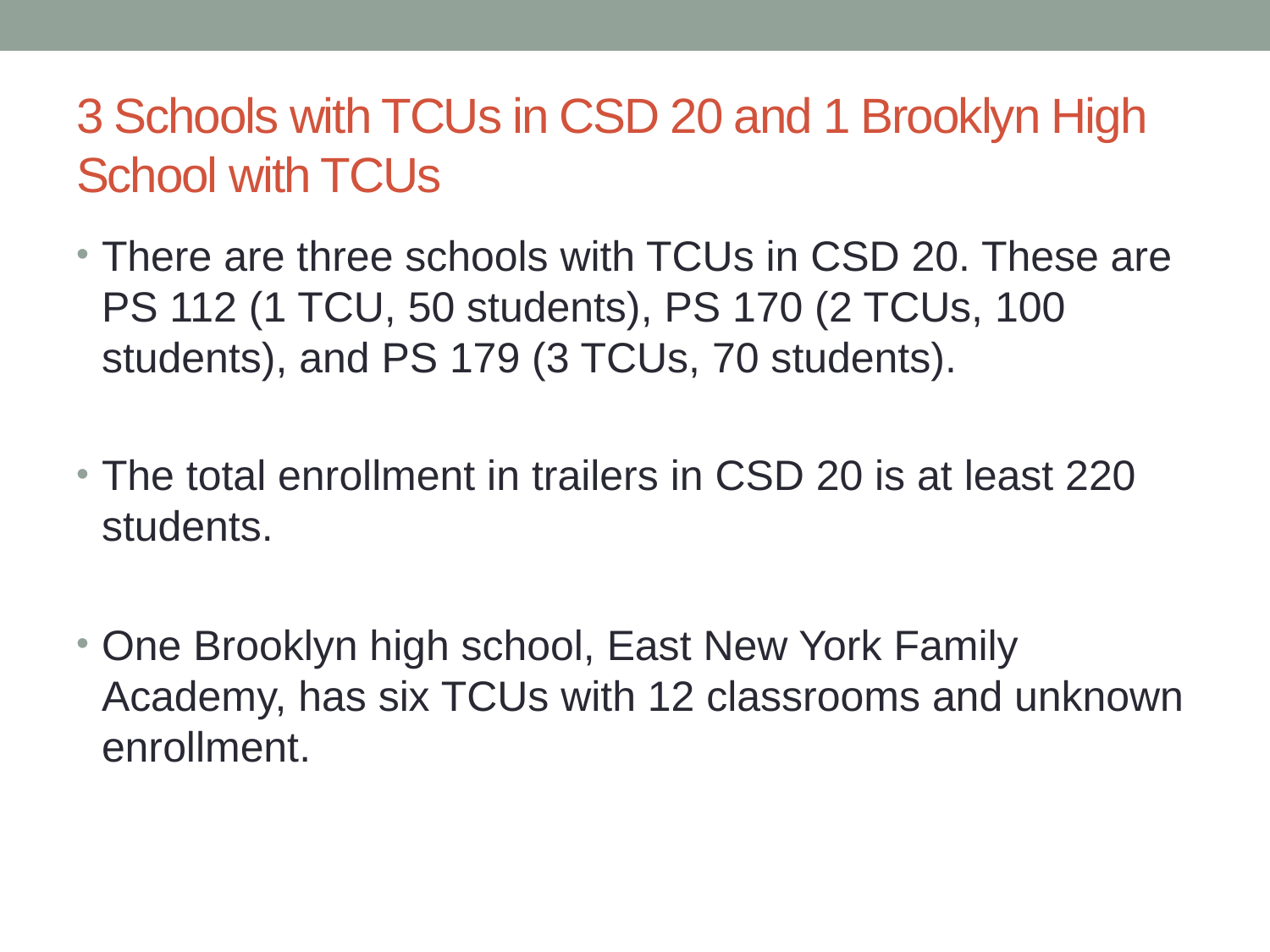

# 3 Schools with TCUs in CSD 20 and 1 Brooklyn High School with TCUs
There are three schools with TCUs in CSD 20. These are PS 112 (1 TCU, 50 students), PS 170 (2 TCUs, 100 students), and PS 179 (3 TCUs, 70 students).

The total enrollment in trailers in CSD 20 is at least 220 students.

One Brooklyn high school, East New York Family Academy, has six TCUs with 12 classrooms and unknown enrollment.